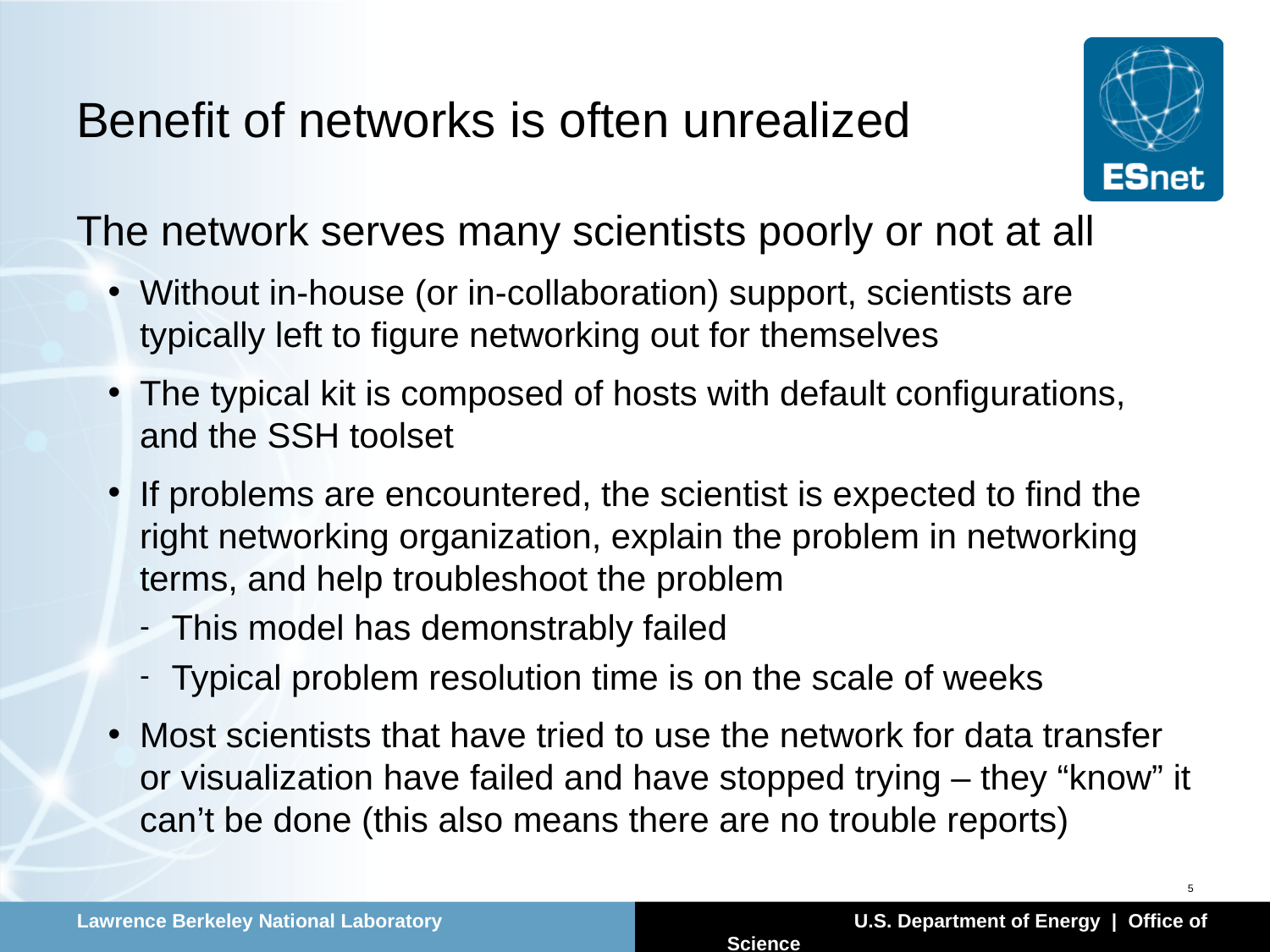

# Benefit of networks is often unrealized
The network serves many scientists poorly or not at all
Without in-house (or in-collaboration) support, scientists are typically left to figure networking out for themselves
The typical kit is composed of hosts with default configurations, and the SSH toolset
If problems are encountered, the scientist is expected to find the right networking organization, explain the problem in networking terms, and help troubleshoot the problem
This model has demonstrably failed
Typical problem resolution time is on the scale of weeks
Most scientists that have tried to use the network for data transfer or visualization have failed and have stopped trying – they “know” it can’t be done (this also means there are no trouble reports)
5